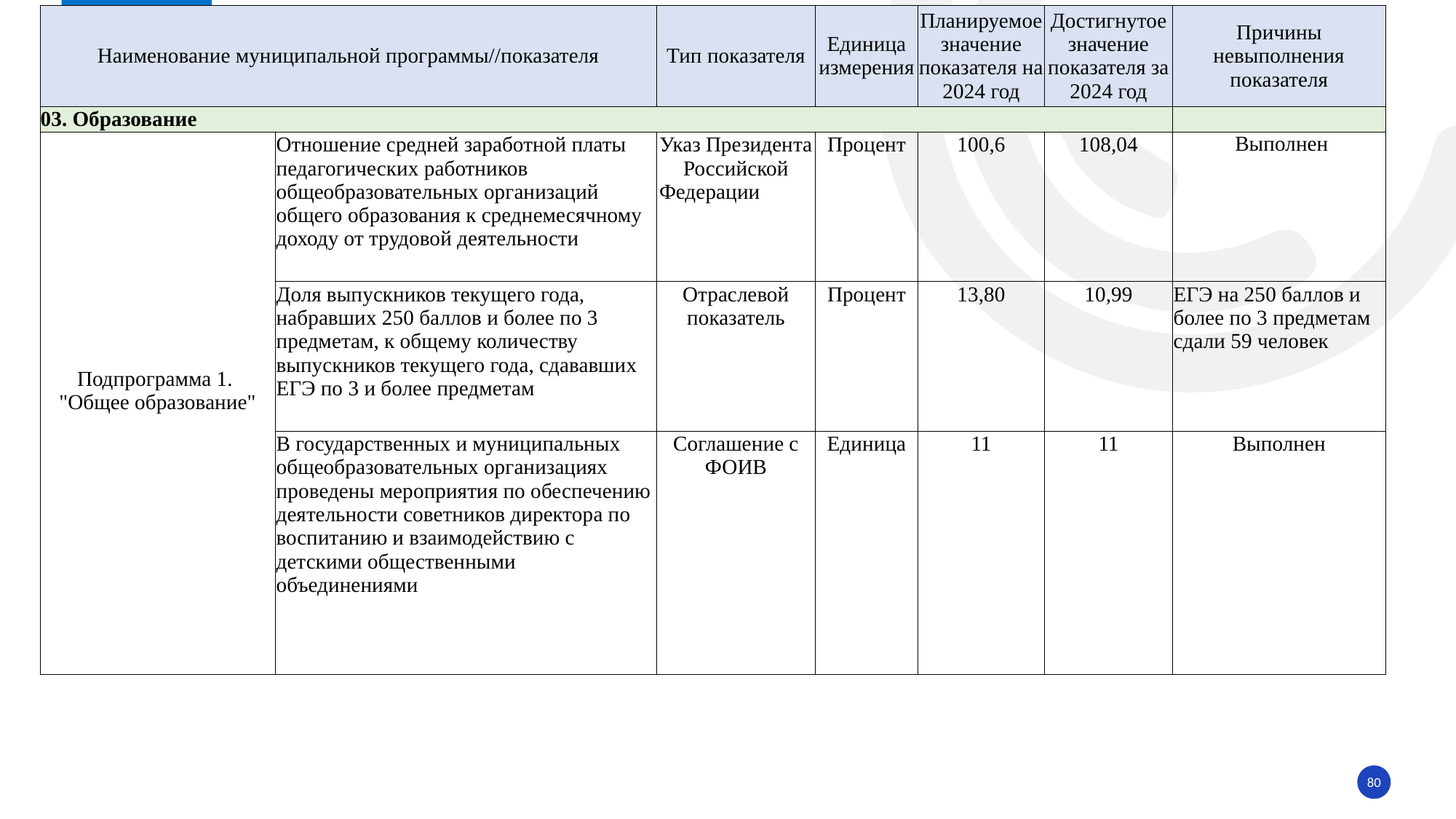

| Наименование муниципальной программы//показателя |  | Тип показателя | Единица измерения | Планируемое значение показателя на 2024 год | Достигнутое значение показателя за 2024 год | Причины невыполнения показателя |
| --- | --- | --- | --- | --- | --- | --- |
| 03. Образование |  |  |  |  |  |  |
| Подпрограмма 1. "Общее образование" | Отношение средней заработной платы педагогических работников общеобразовательных организаций общего образования к среднемесячному доходу от трудовой деятельности | Указ Президента Российской Федерации | Процент | 100,6 | 108,04 | Выполнен |
|  | Доля выпускников текущего года, набравших 250 баллов и более по 3 предметам, к общему количеству выпускников текущего года, сдававших ЕГЭ по 3 и более предметам | Отраслевой показатель | Процент | 13,80 | 10,99 | ЕГЭ на 250 баллов и более по 3 предметам сдали 59 человек |
|  | В государственных и муниципальных общеобразовательных организациях проведены мероприятия по обеспечению деятельности советников директора по воспитанию и взаимодействию с детскими общественными объединениями | Соглашение с ФОИВ | Единица | 11 | 11 | Выполнен |

80